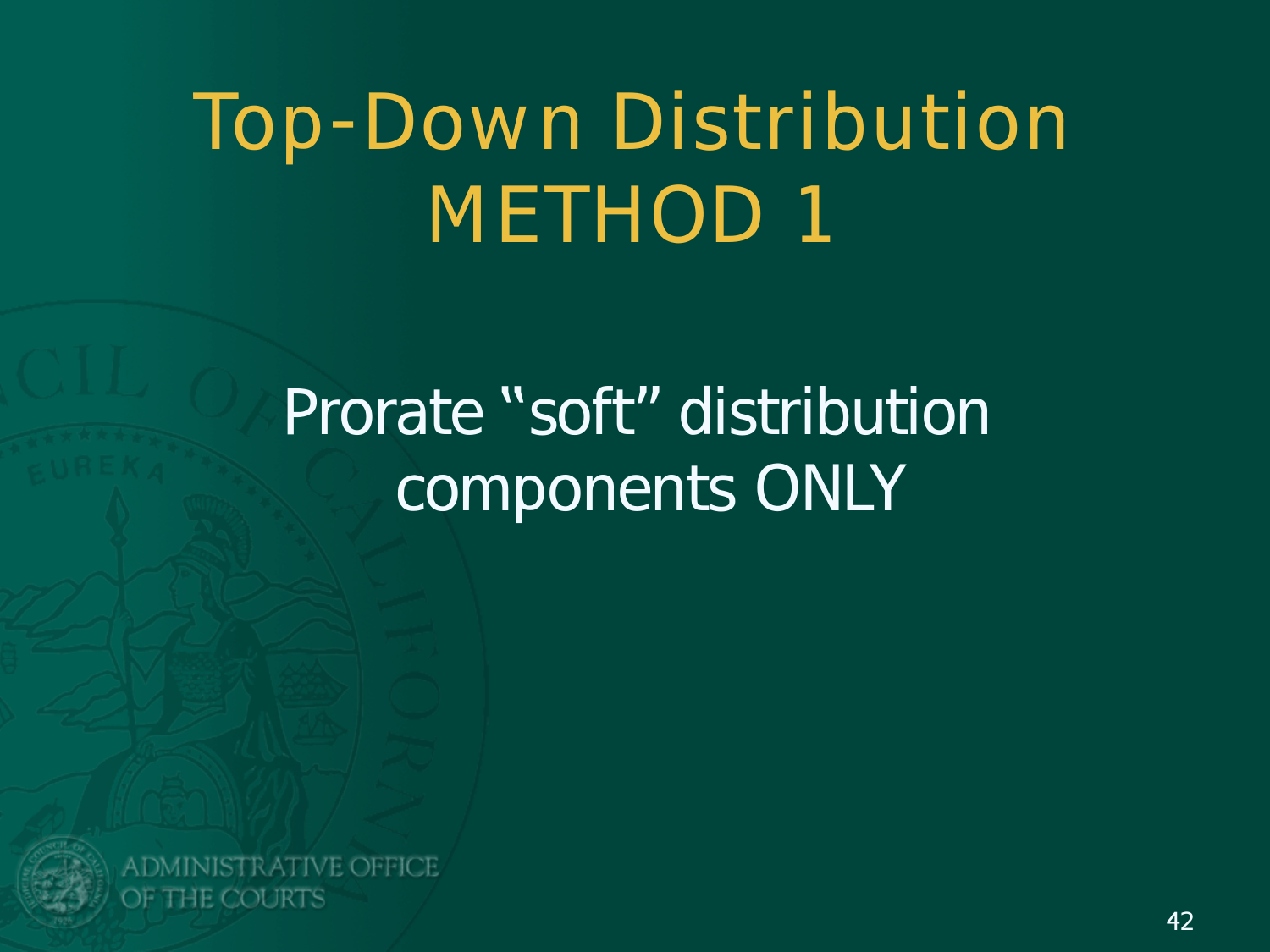

# Top-Down Distribution METHOD 1
Prorate “soft” distribution components ONLY
42